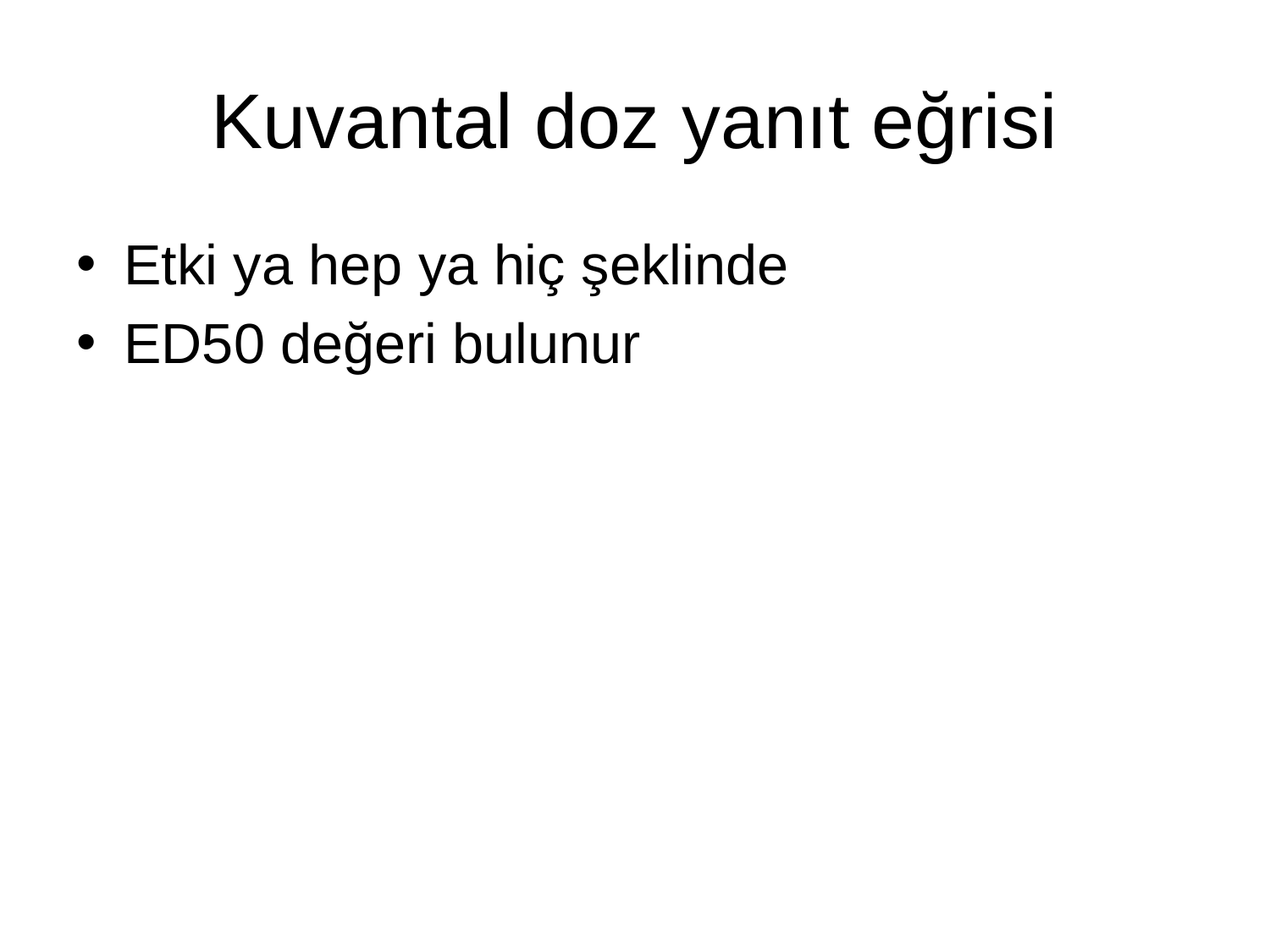

# Kuvantal doz yanıt eğrisi
Etki ya hep ya hiç şeklinde
ED50 değeri bulunur